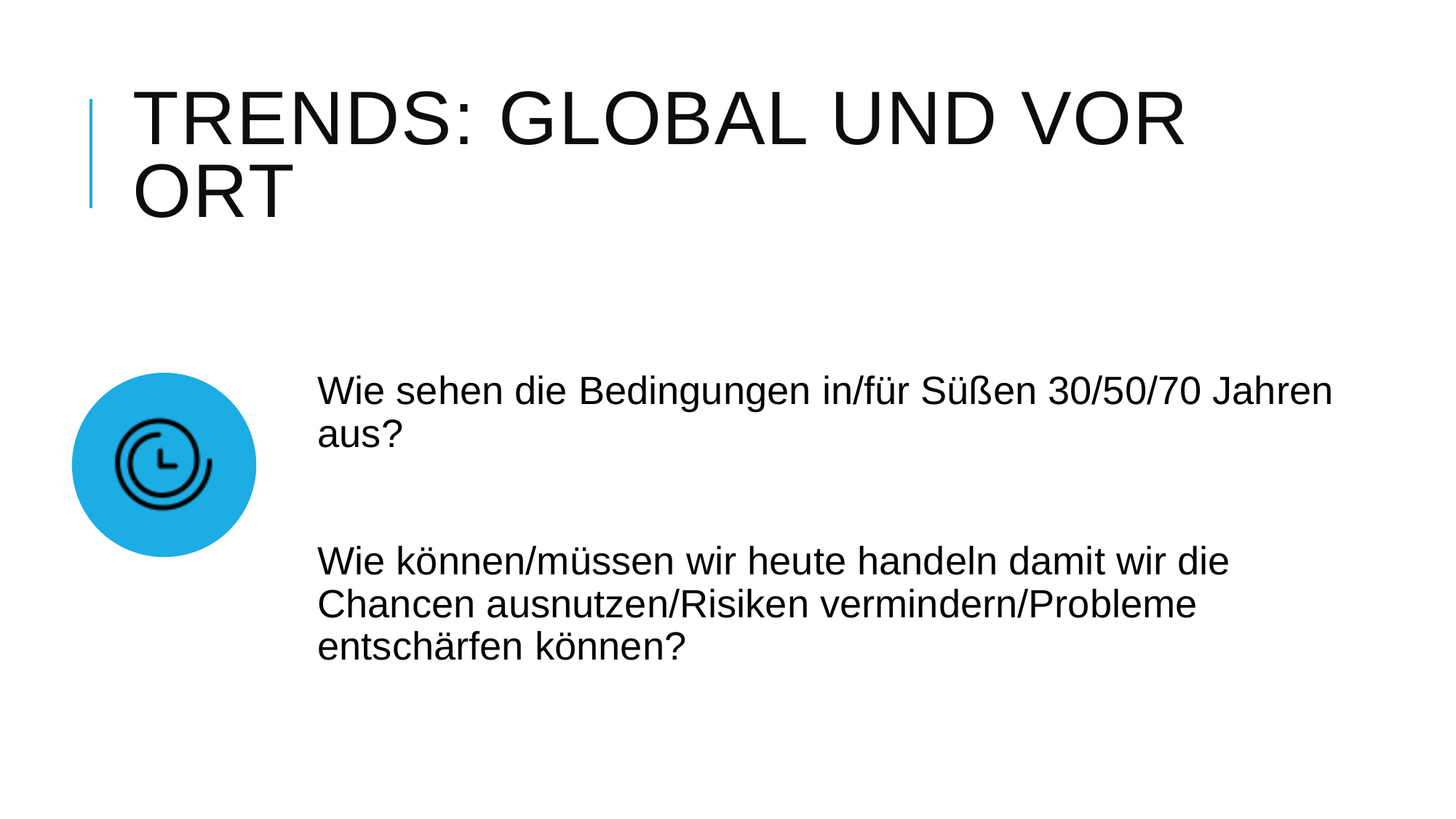

Trends: Global und Vor Ort

Wie sehen die Bedingungen in/für Süßen 30/50/70 Jahren aus?

Wie können/müssen wir heute handeln damit wir die Chancen ausnutzen/Risiken vermindern/Probleme entschärfen können?